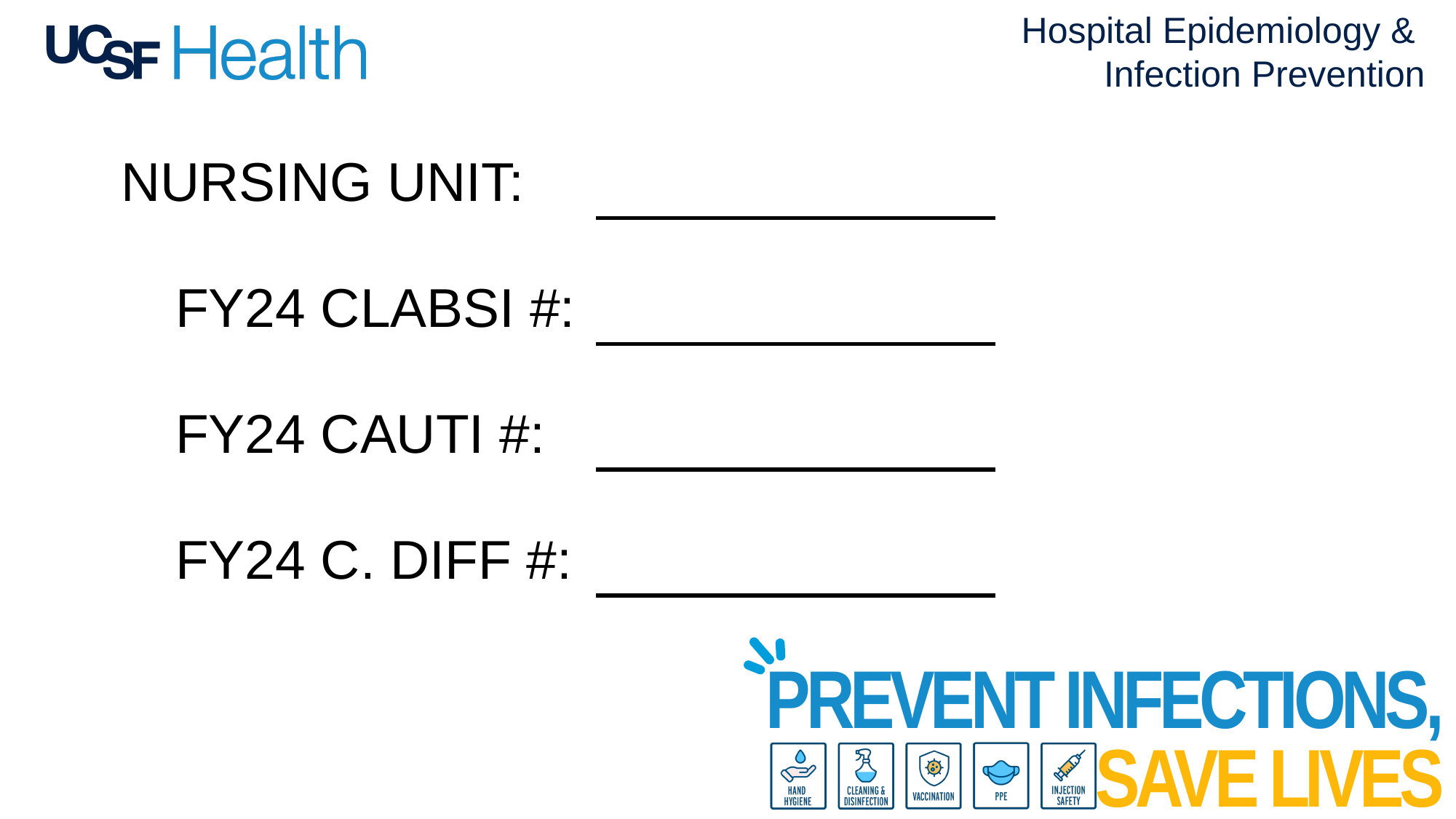

| NURSING UNIT: |  |
| --- | --- |
| FY24 CLABSI #: |  |
| FY24 CAUTI #: |  |
| FY24 C. DIFF #: |  |